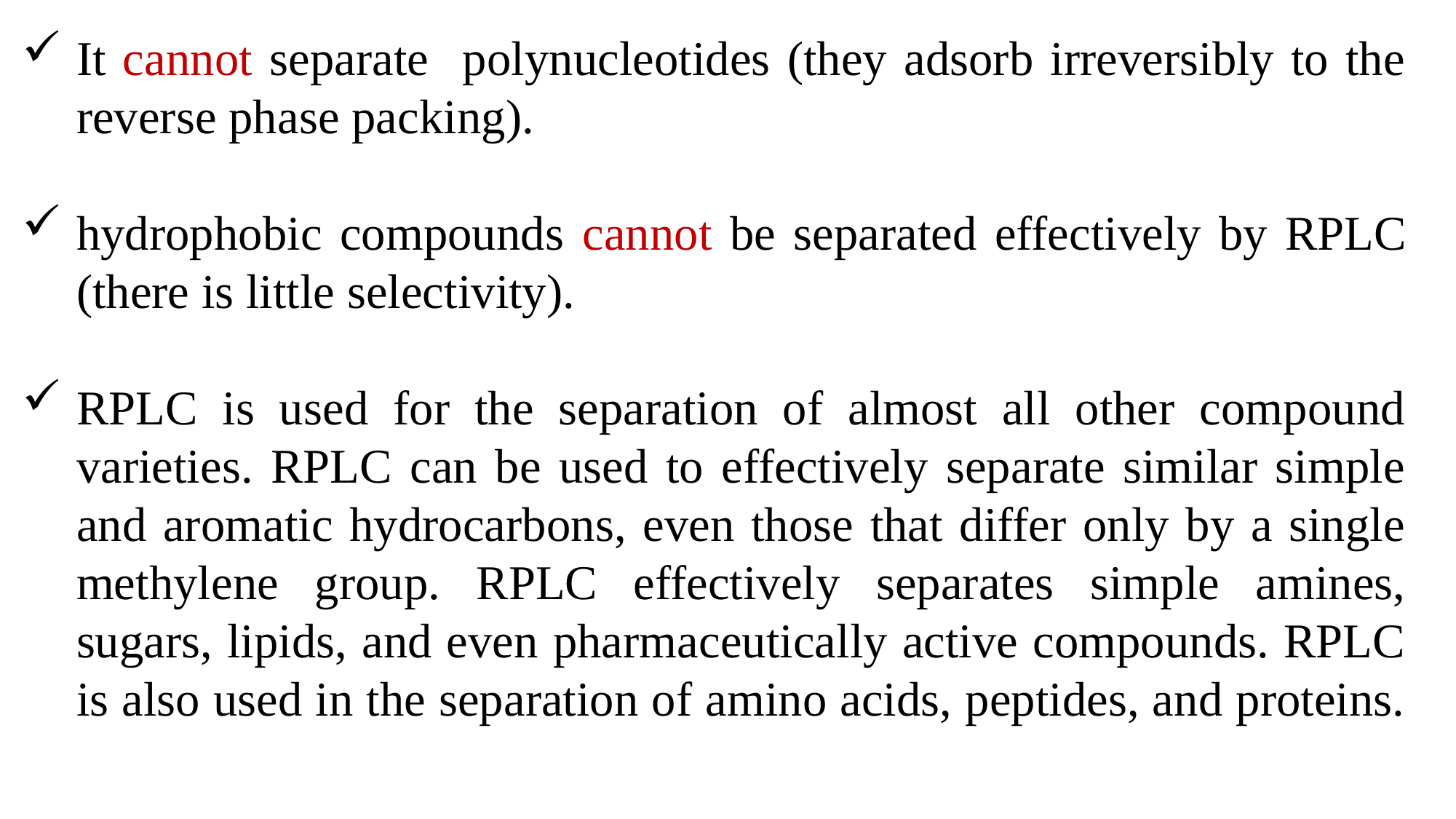

It cannot separate  polynucleotides (they adsorb irreversibly to the reverse phase packing).

hydrophobic compounds cannot be separated effectively by RPLC (there is little selectivity).

RPLC is used for the separation of almost all other compound varieties. RPLC can be used to effectively separate similar simple and aromatic hydrocarbons, even those that differ only by a single methylene group. RPLC effectively separates simple amines, sugars, lipids, and even pharmaceutically active compounds. RPLC is also used in the separation of amino acids, peptides, and proteins.